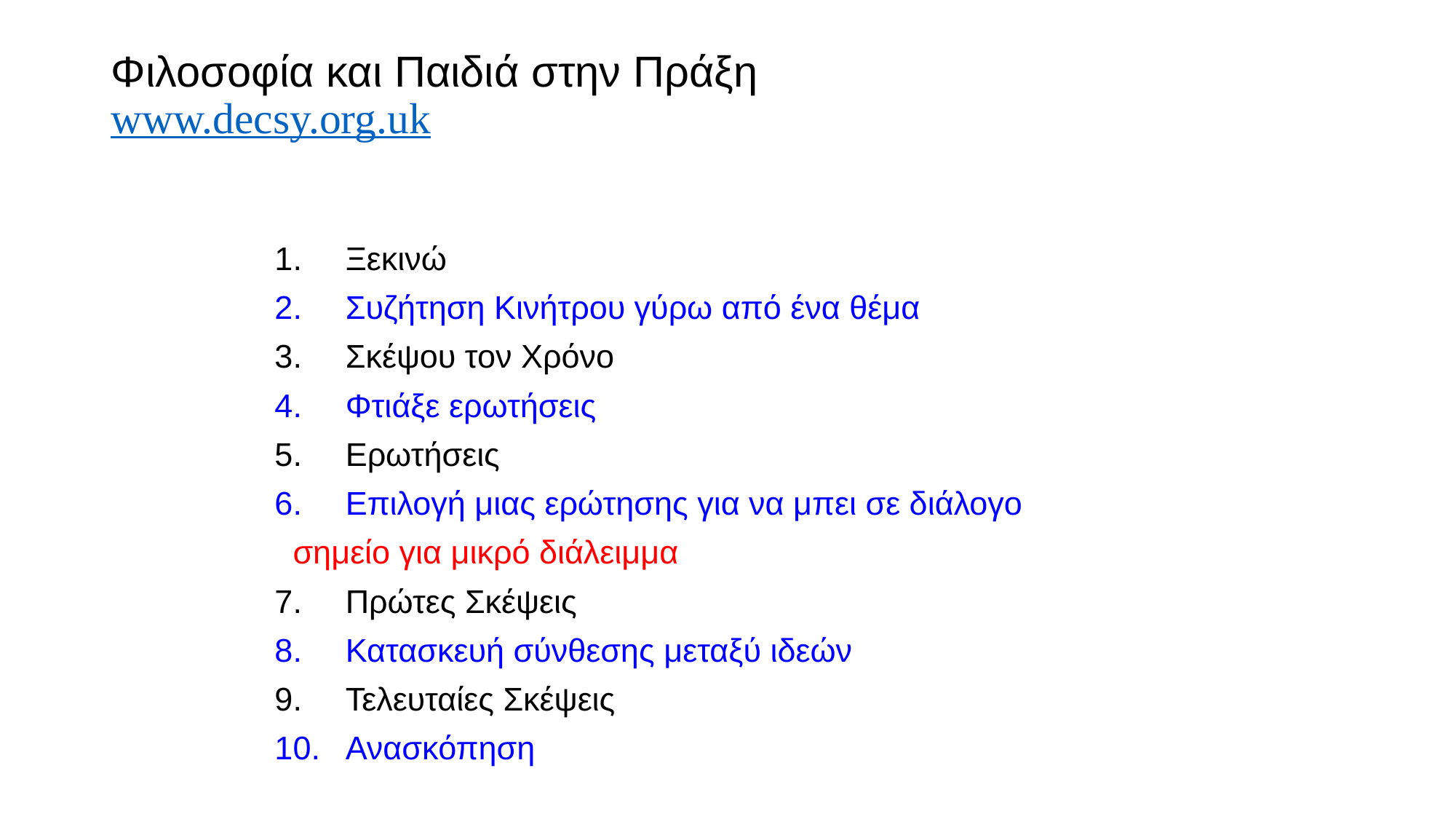

# Φιλοσοφία και Παιδιά στην Πράξη www.decsy.org.uk
Ξεκινώ
Συζήτηση Κινήτρου γύρω από ένα θέμα
Σκέψου τον Χρόνο
Φτιάξε ερωτήσεις
Ερωτήσεις
Επιλογή μιας ερώτησης για να μπει σε διάλογο
  σημείο για μικρό διάλειμμα
7.	Πρώτες Σκέψεις
8.	Κατασκευή σύνθεσης μεταξύ ιδεών
9.	Τελευταίες Σκέψεις
10.	Ανασκόπηση